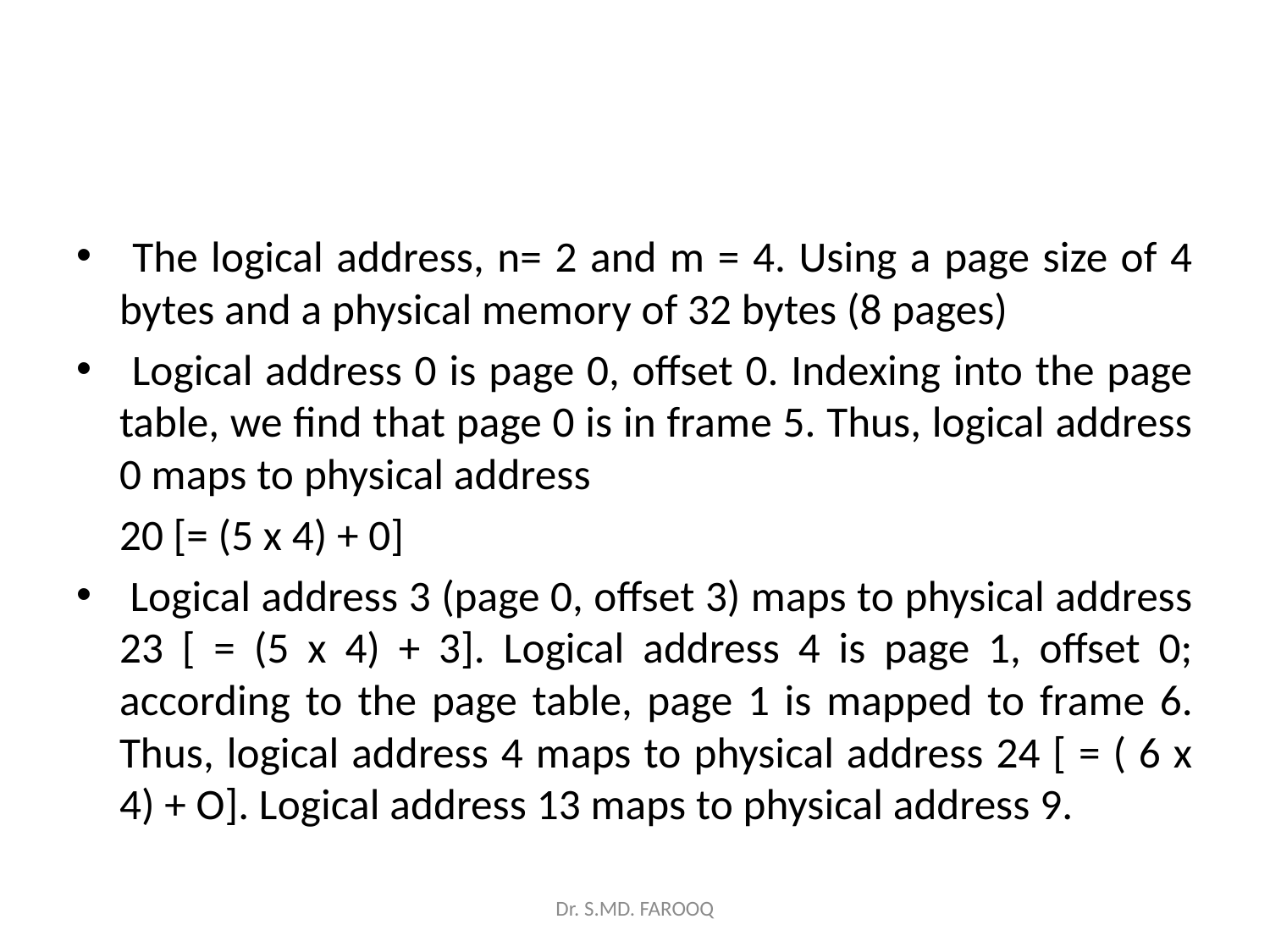

#
 The logical address, n= 2 and m = 4. Using a page size of 4 bytes and a physical memory of 32 bytes (8 pages)
 Logical address 0 is page 0, offset 0. Indexing into the page table, we find that page 0 is in frame 5. Thus, logical address 0 maps to physical address
				20 [= (5 x 4) + 0]
 Logical address 3 (page 0, offset 3) maps to physical address 23 [ = (5 x 4) + 3]. Logical address 4 is page 1, offset 0; according to the page table, page 1 is mapped to frame 6. Thus, logical address 4 maps to physical address 24 [ = ( 6 x 4) + O]. Logical address 13 maps to physical address 9.
Dr. S.MD. FAROOQ